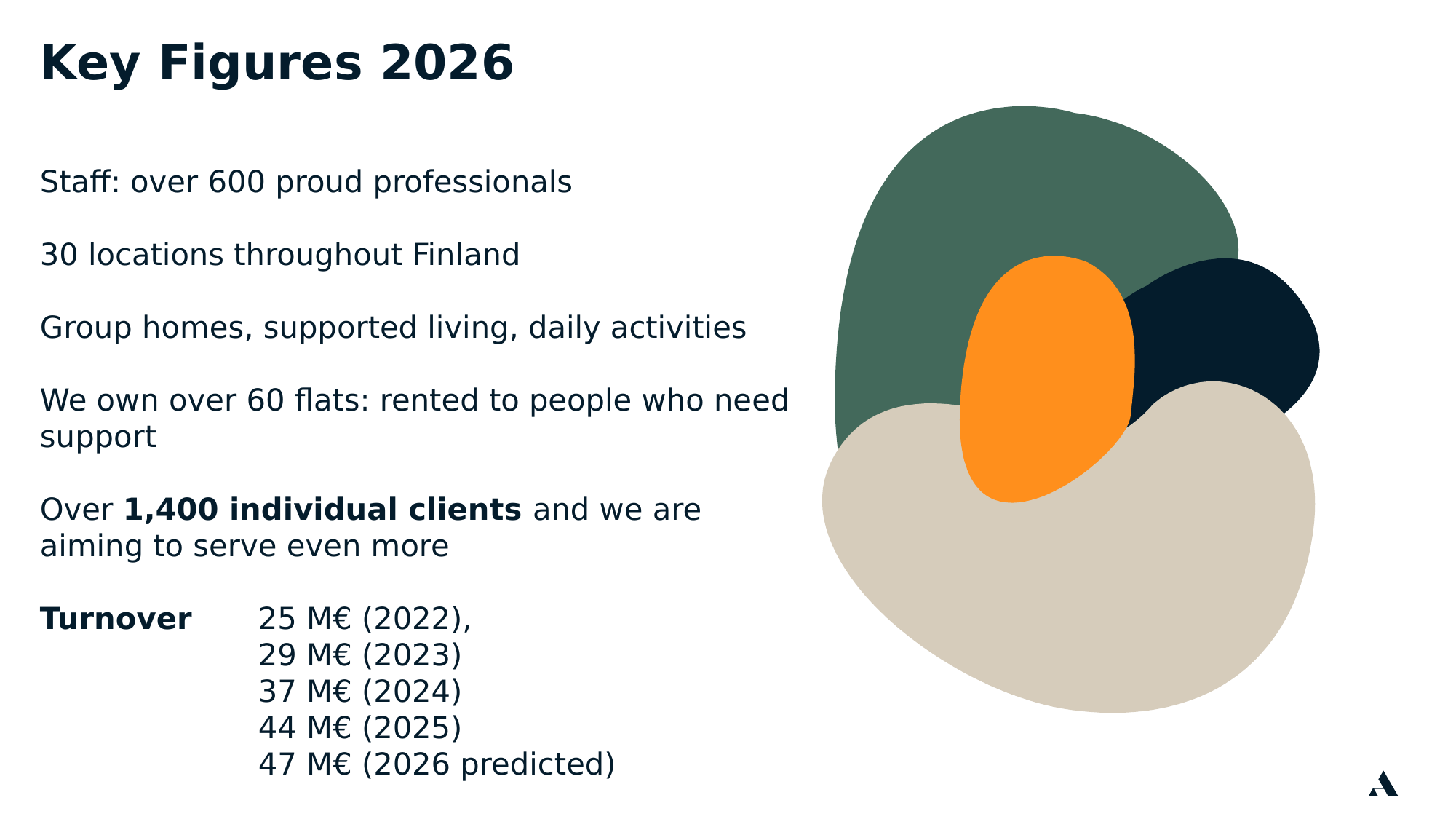

# Key Figures 2026 Staff: over 600 proud professionals 30 locations throughout Finland Group homes, supported living, daily activities We own over 60 flats: rented to people who need support Over 1,400 individual clients and we are aiming to serve even more Turnover 	25 M€ (2022), 29 M€ (2023) 37 M€ (2024) 44 M€ (2025) 47 M€ (2026 predicted)